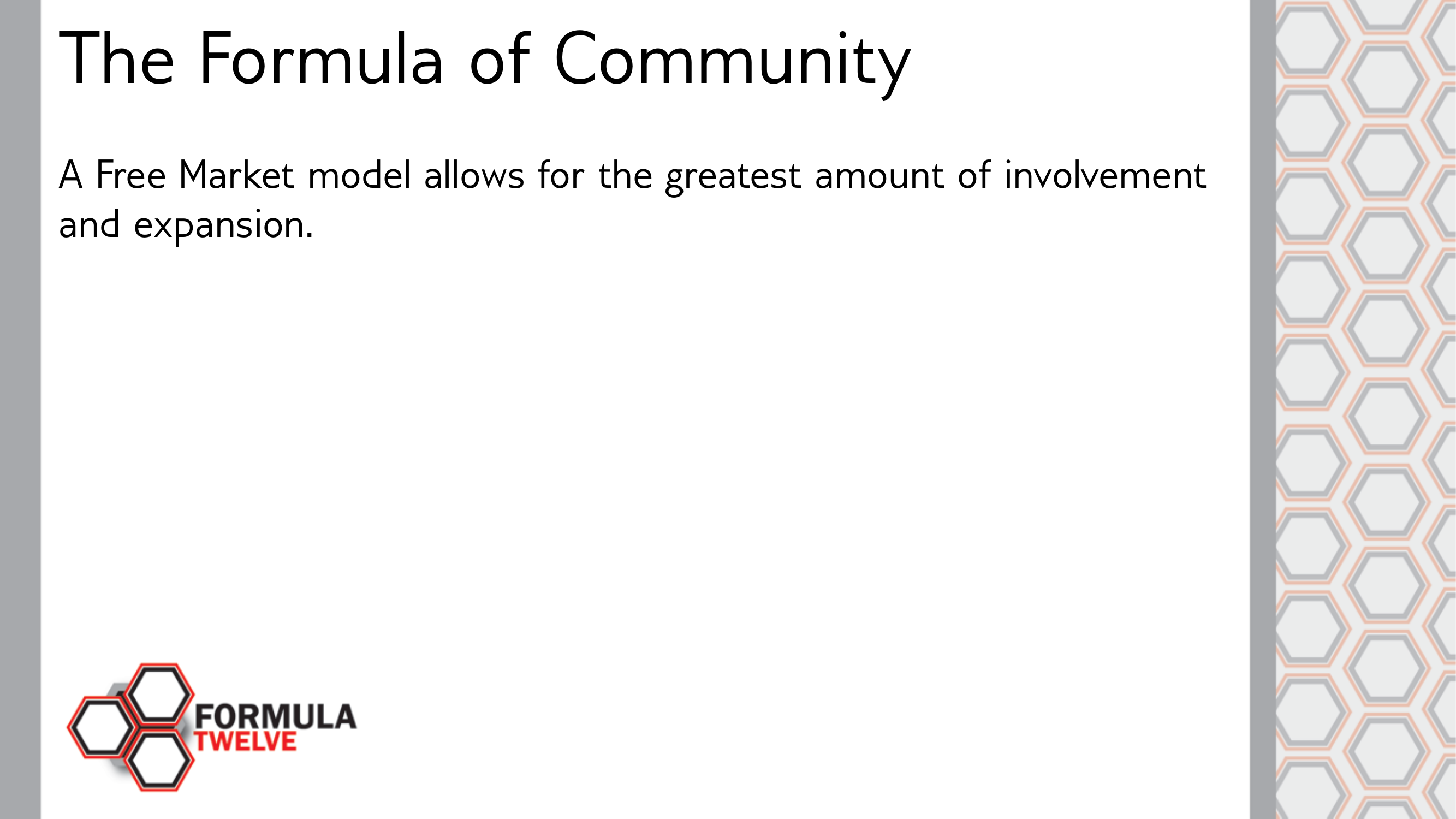

The Formula of Community

A Free Market model allows for the greatest amount of involvement and expansion.